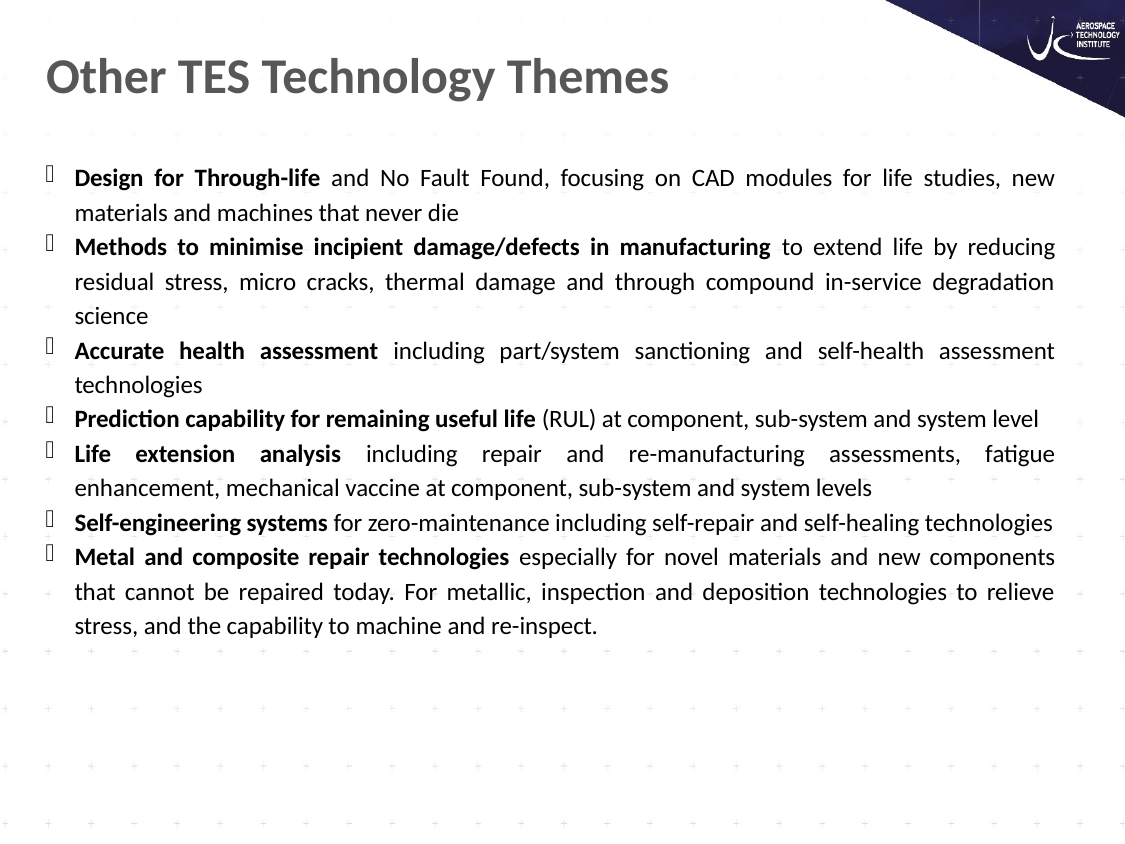

# Other TES Technology Themes
Design for Through-life and No Fault Found, focusing on CAD modules for life studies, new materials and machines that never die
Methods to minimise incipient damage/defects in manufacturing to extend life by reducing residual stress, micro cracks, thermal damage and through compound in-service degradation science
Accurate health assessment including part/system sanctioning and self-health assessment technologies
Prediction capability for remaining useful life (RUL) at component, sub-system and system level
Life extension analysis including repair and re-manufacturing assessments, fatigue enhancement, mechanical vaccine at component, sub-system and system levels
Self-engineering systems for zero-maintenance including self-repair and self-healing technologies
Metal and composite repair technologies especially for novel materials and new components that cannot be repaired today. For metallic, inspection and deposition technologies to relieve stress, and the capability to machine and re-inspect.